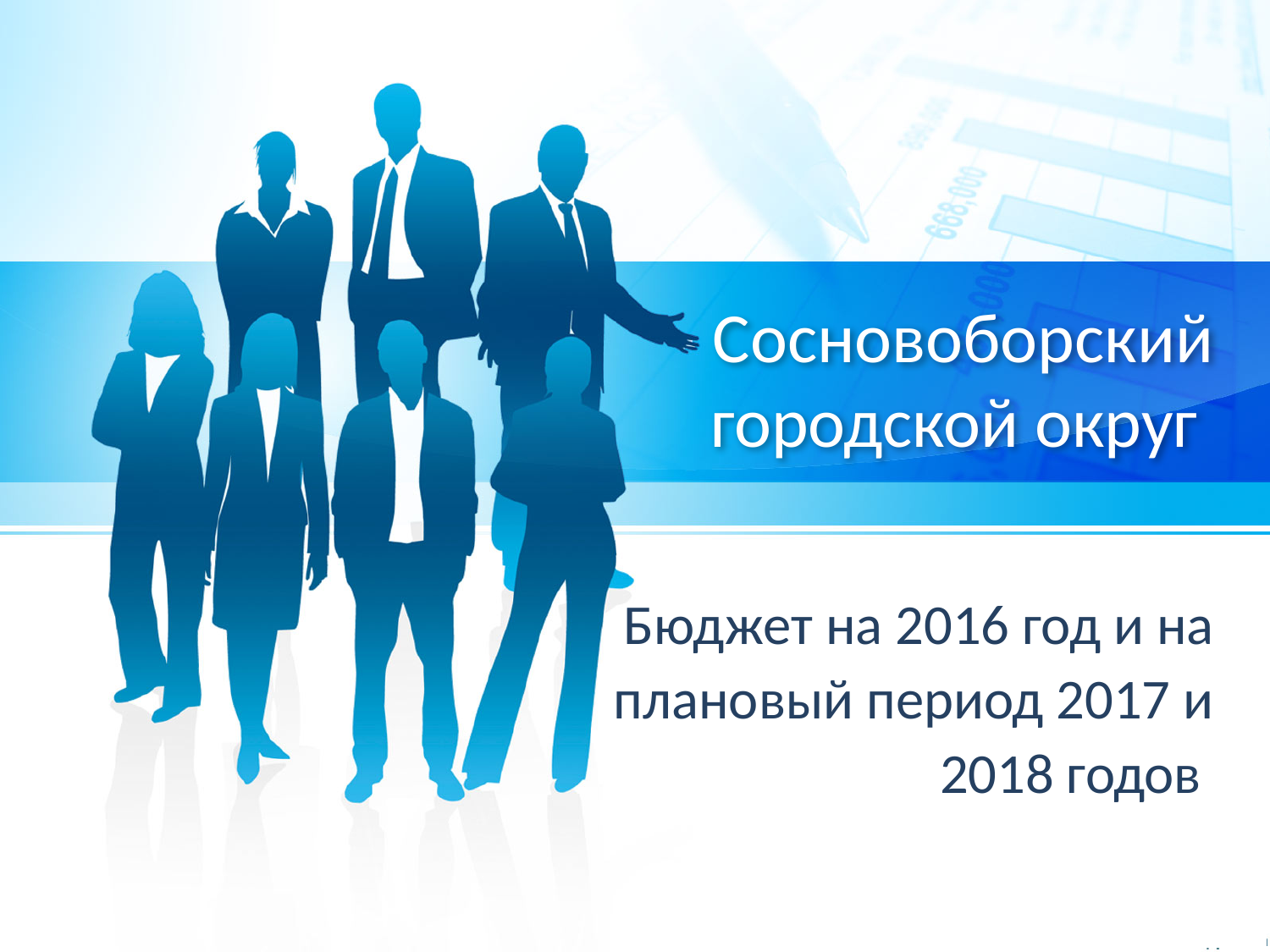

# Сосновоборский городской округ
Бюджет на 2016 год и на плановый период 2017 и 2018 годов